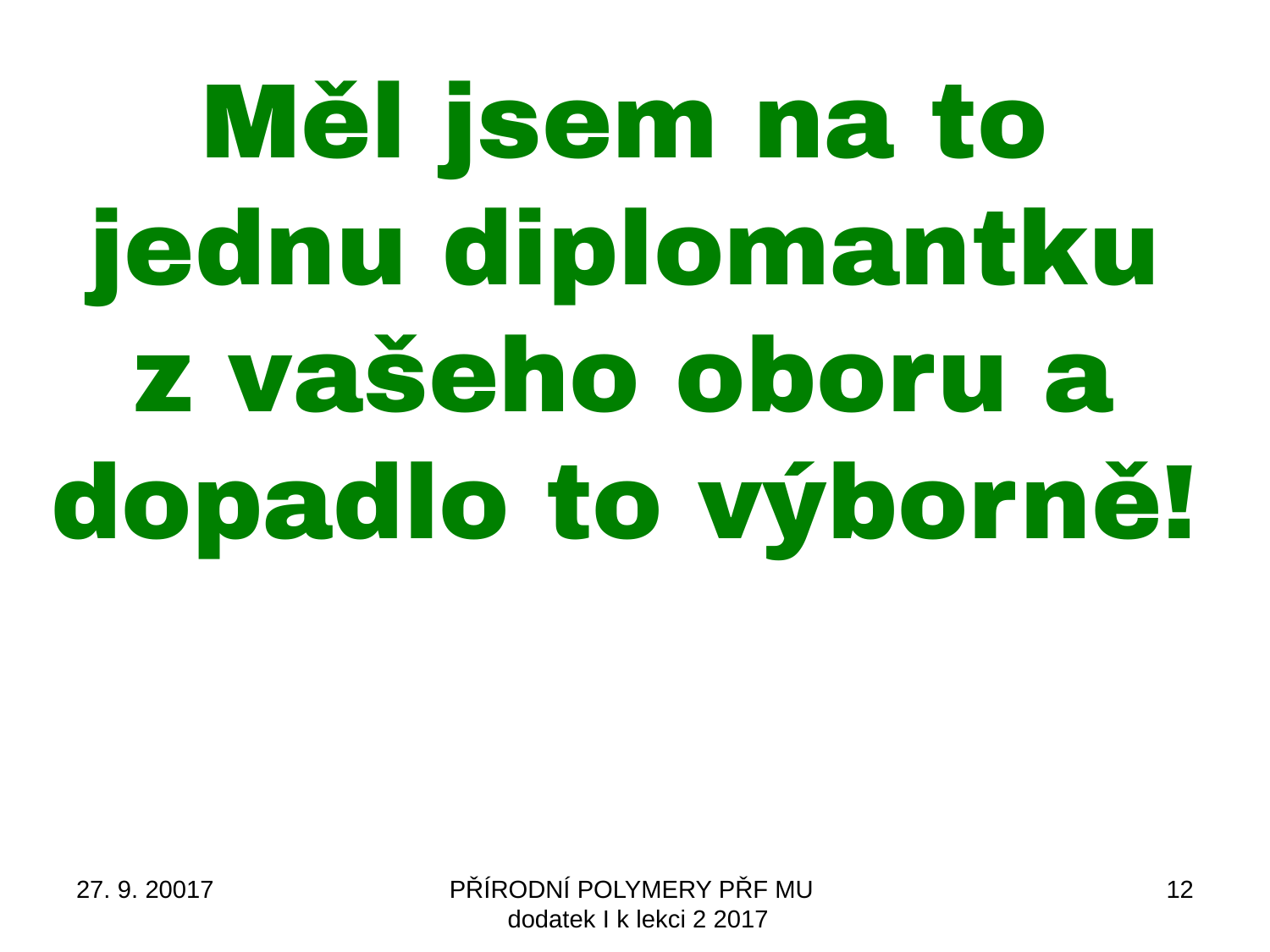

Měl jsem na to jednu diplomantku z vašeho oboru a dopadlo to výborně!
27. 9. 20017
PŘÍRODNÍ POLYMERY PŘF MU   dodatek I k lekci 2 2017
12